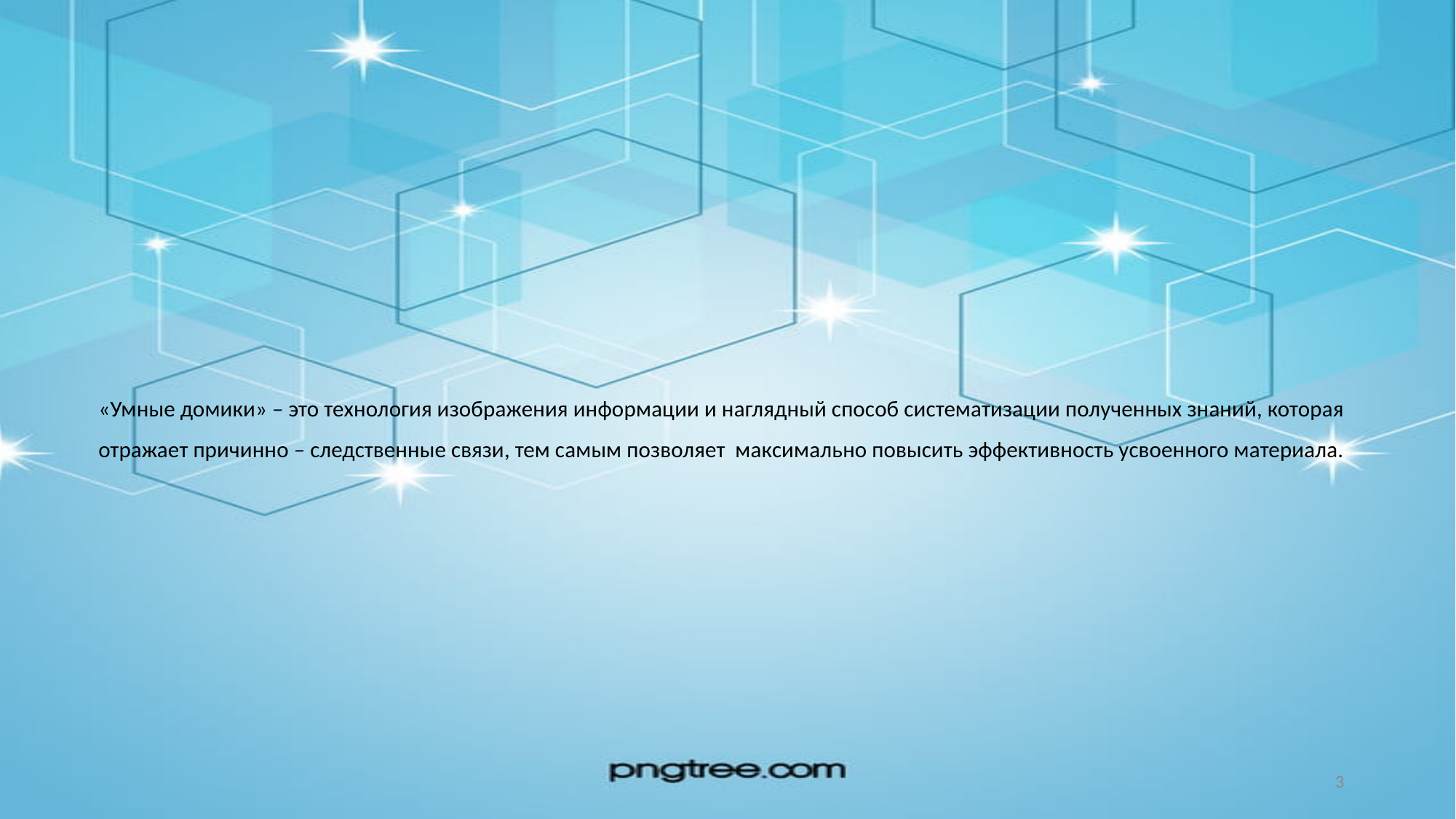

# «Умные домики» – это технология изображения информации и наглядный способ систематизации полученных знаний, которая отражает причинно – следственные связи, тем самым позволяет  максимально повысить эффективность усвоенного материала.
3